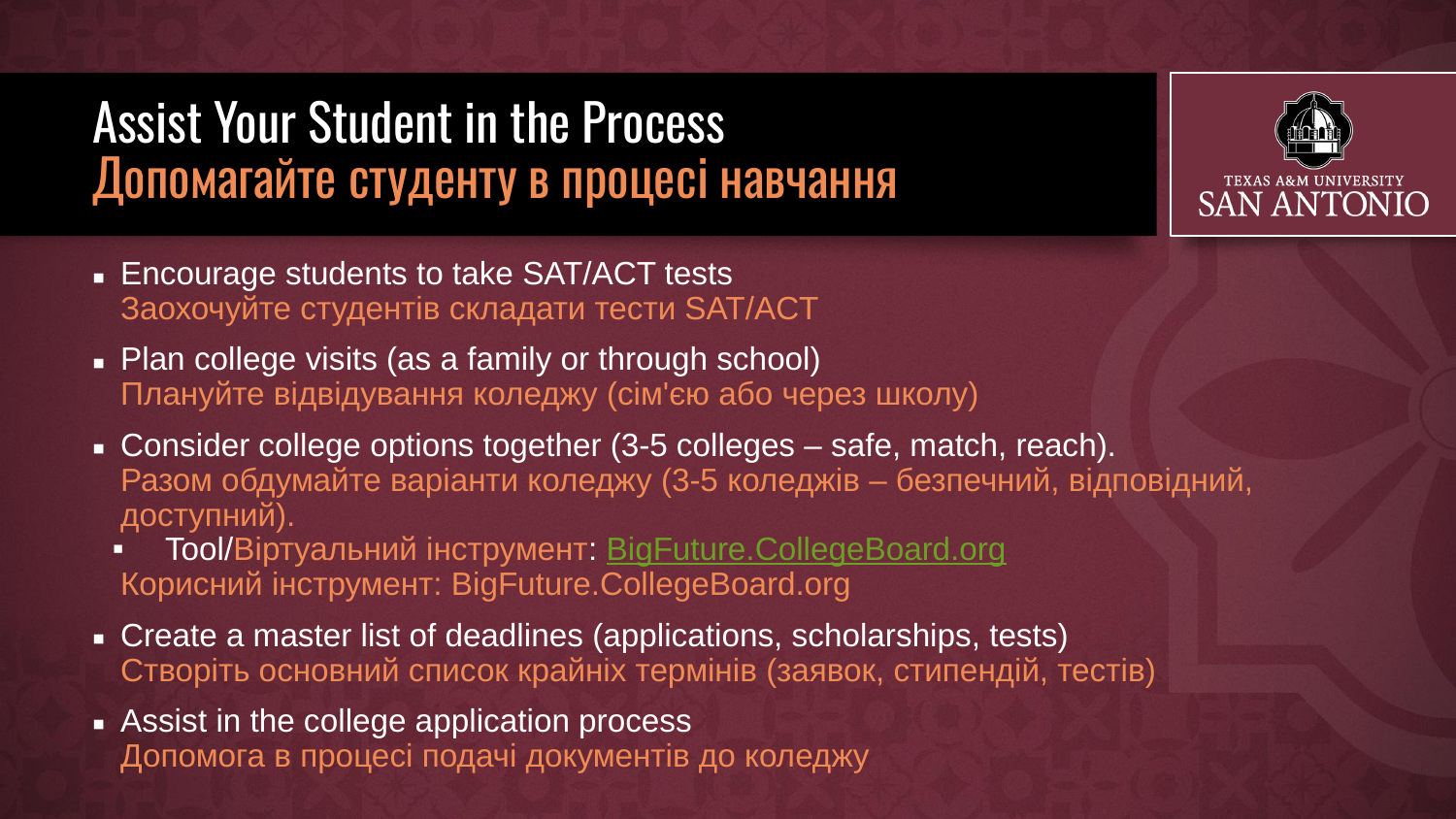

# Assist Your Student in the Process
Допомагайте студенту в процесі навчання
Encourage students to take SAT/ACT tests
Заохочуйте студентів складати тести SAT/ACT
Plan college visits (as a family or through school)
Плануйте відвідування коледжу (сім'єю або через школу)
Consider college options together (3-5 colleges – safe, match, reach).
Разом обдумайте варіанти коледжу (3-5 коледжів – безпечний, відповідний, доступний).
Tool/Віртуальний інструмент: BigFuture.CollegeBoard.org
Корисний інструмент: BigFuture.CollegeBoard.org
Create a master list of deadlines (applications, scholarships, tests)
Створіть основний список крайніх термінів (заявок, стипендій, тестів)
Assist in the college application process
Допомога в процесі подачі документів до коледжу